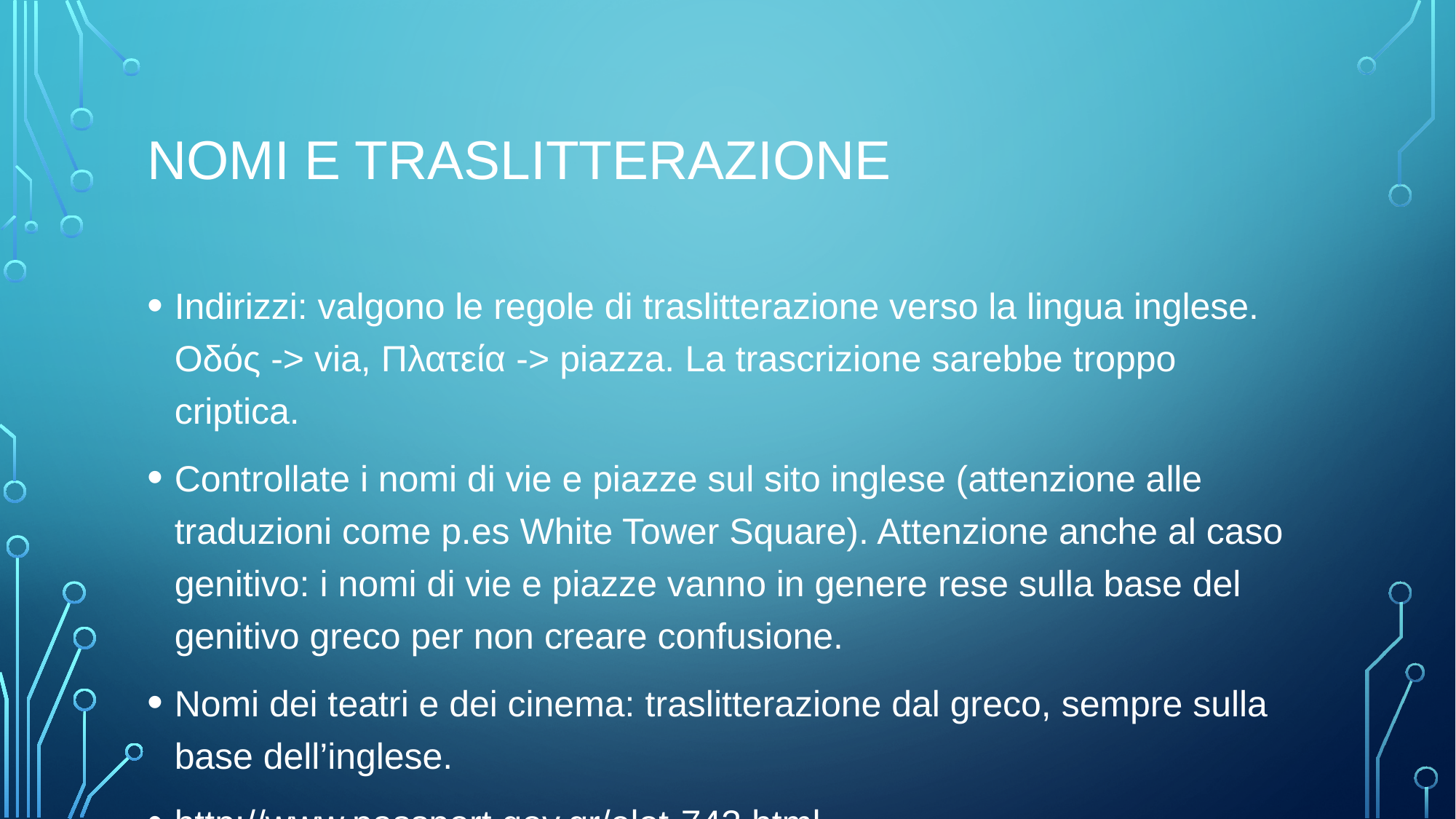

# Nomi e traslitterazione
Indirizzi: valgono le regole di traslitterazione verso la lingua inglese. Οδός -> via, Πλατεία -> piazza. La trascrizione sarebbe troppo criptica.
Controllate i nomi di vie e piazze sul sito inglese (attenzione alle traduzioni come p.es White Tower Square). Attenzione anche al caso genitivo: i nomi di vie e piazze vanno in genere rese sulla base del genitivo greco per non creare confusione.
Nomi dei teatri e dei cinema: traslitterazione dal greco, sempre sulla base dell’inglese.
http://www.passport.gov.gr/elot-743.html